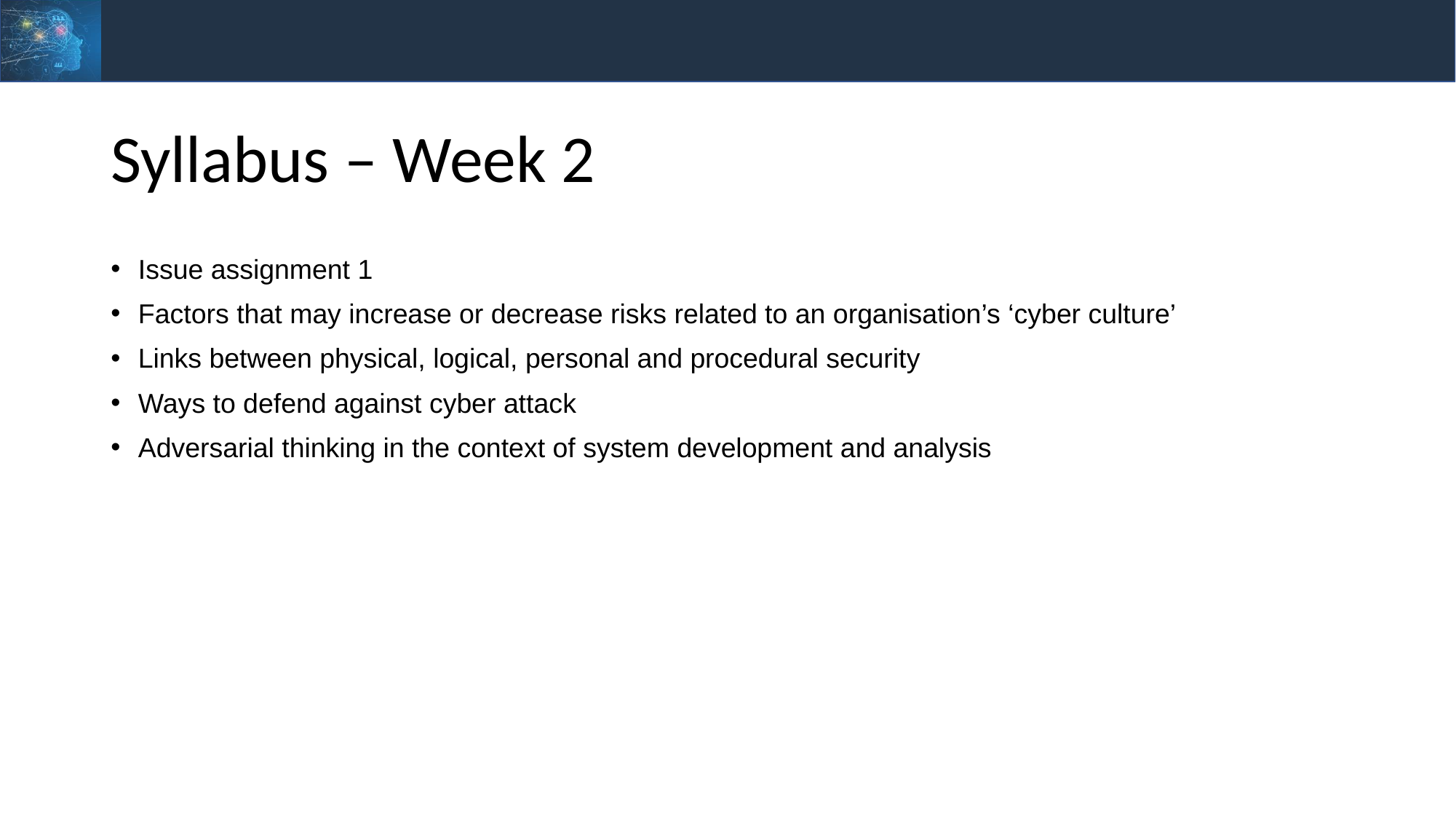

# Syllabus – Week 2
Issue assignment 1
Factors that may increase or decrease risks related to an organisation’s ‘cyber culture’
Links between physical, logical, personal and procedural security
Ways to defend against cyber attack
Adversarial thinking in the context of system development and analysis